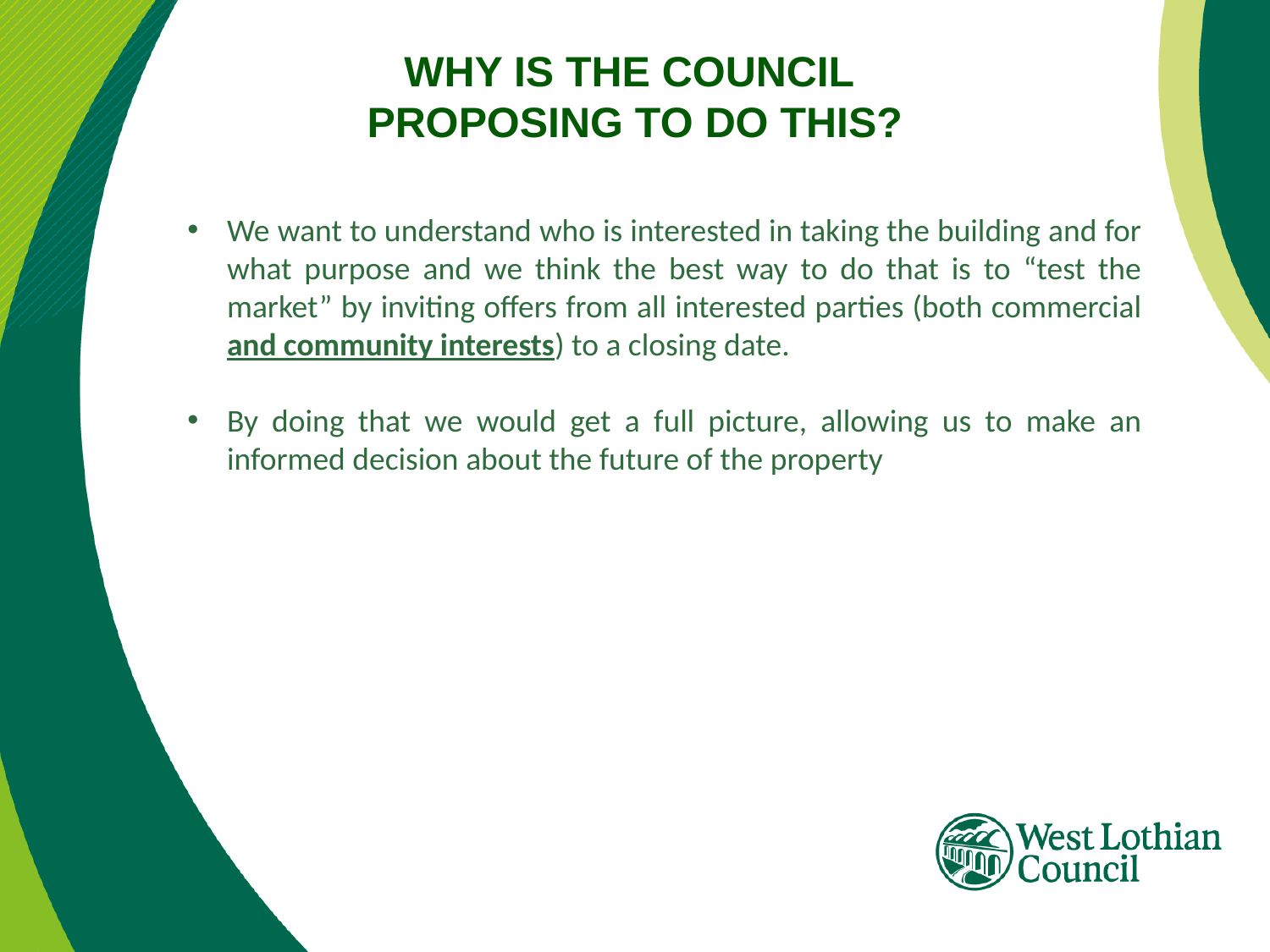

# WHY IS THE COUNCIL PROPOSING TO DO THIS?
We want to understand who is interested in taking the building and for what purpose and we think the best way to do that is to “test the market” by inviting offers from all interested parties (both commercial and community interests) to a closing date.

By doing that we would get a full picture, allowing us to make an informed decision about the future of the property